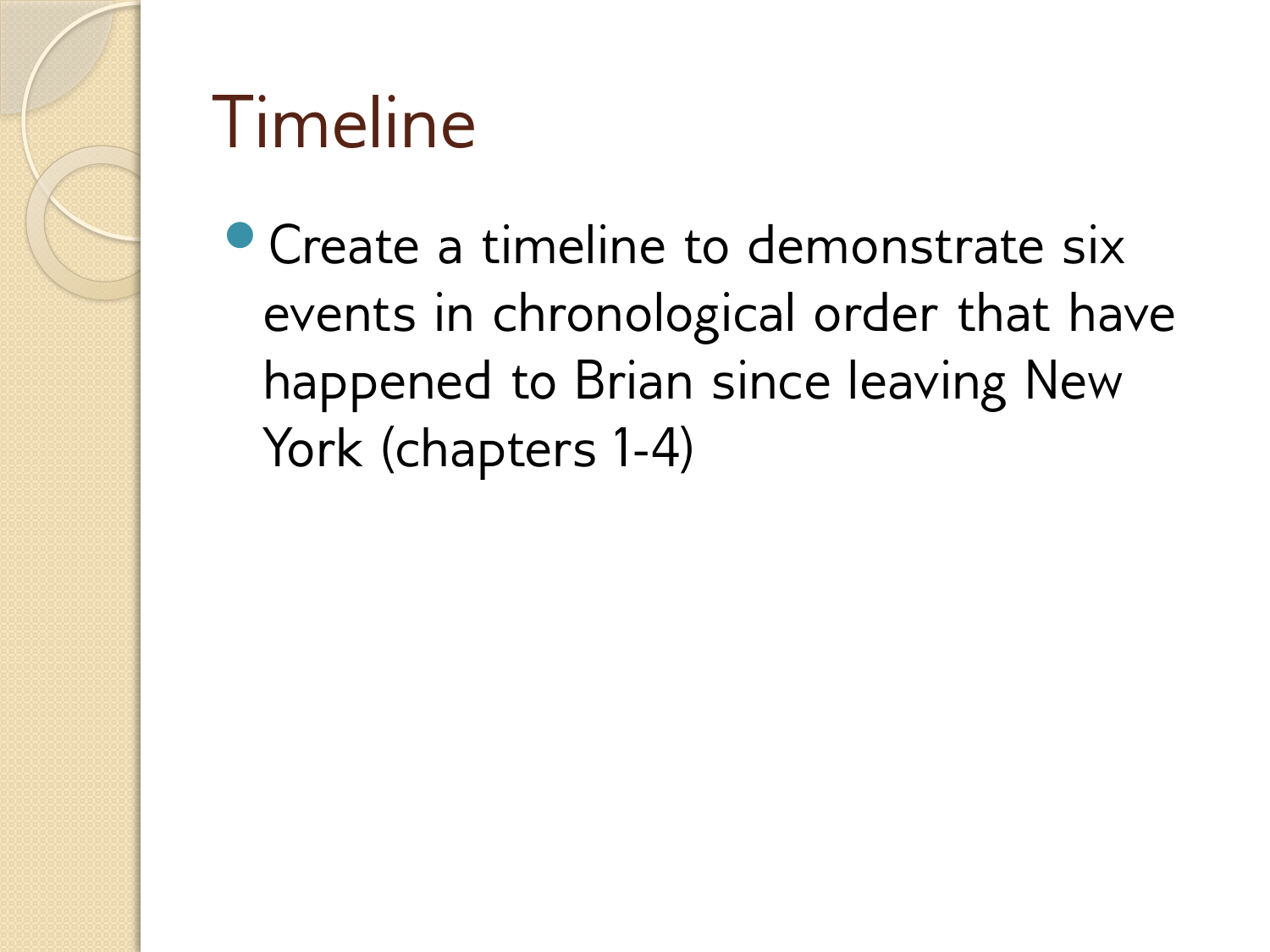

# Timeline
Create a timeline to demonstrate six events in chronological order that have happened to Brian since leaving New York (chapters 1-4)